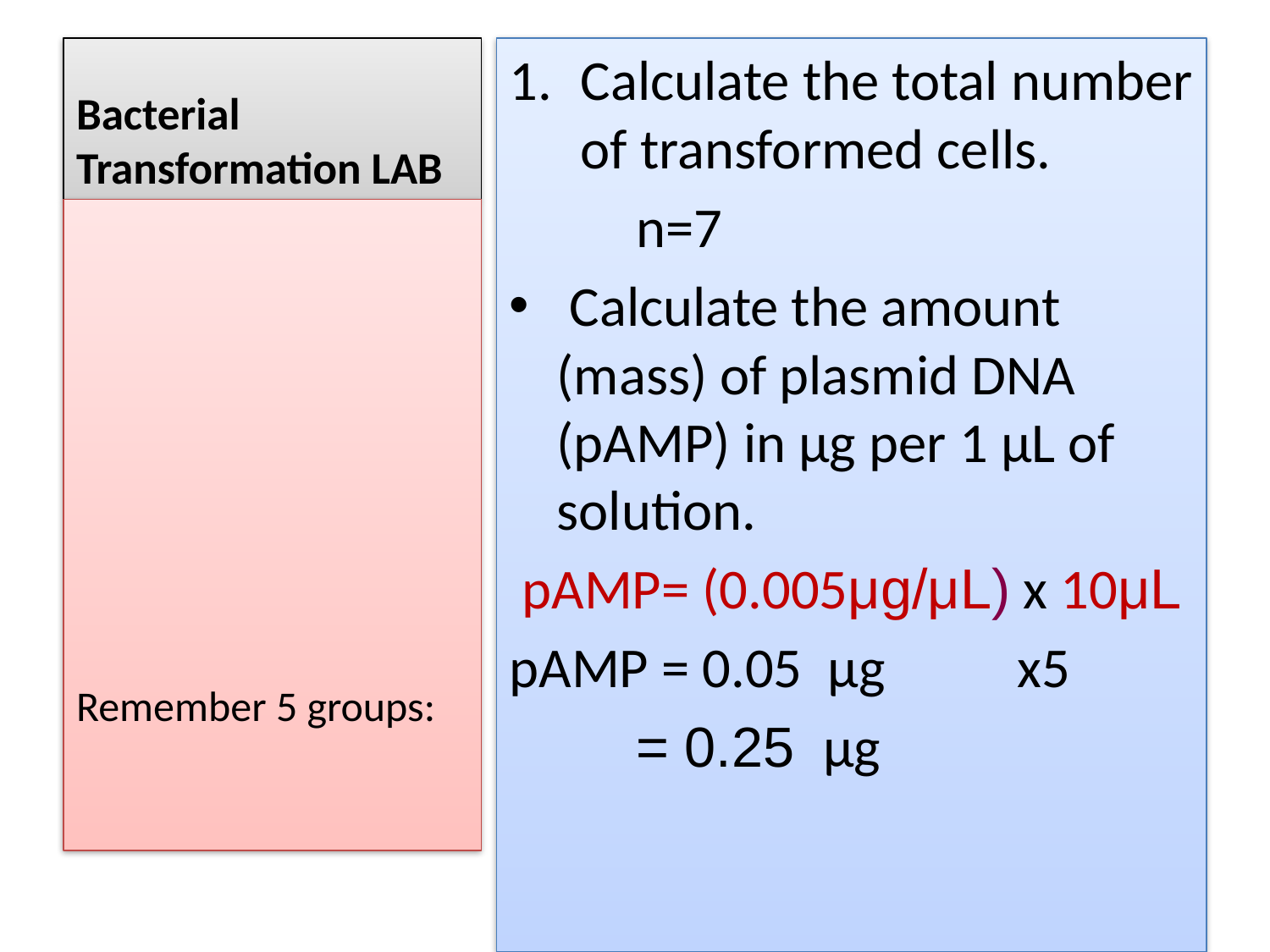

# Bacterial Transformation LAB
Calculate the total number of transformed cells.
	n=7
 Calculate the amount (mass) of plasmid DNA (pAMP) in μg per 1 μL of solution.
 pAMP= (0.005μg/μL) x 10μL
pAMP = 0.05  μg 	x5
	= 0.25  μg

Remember 5 groups: